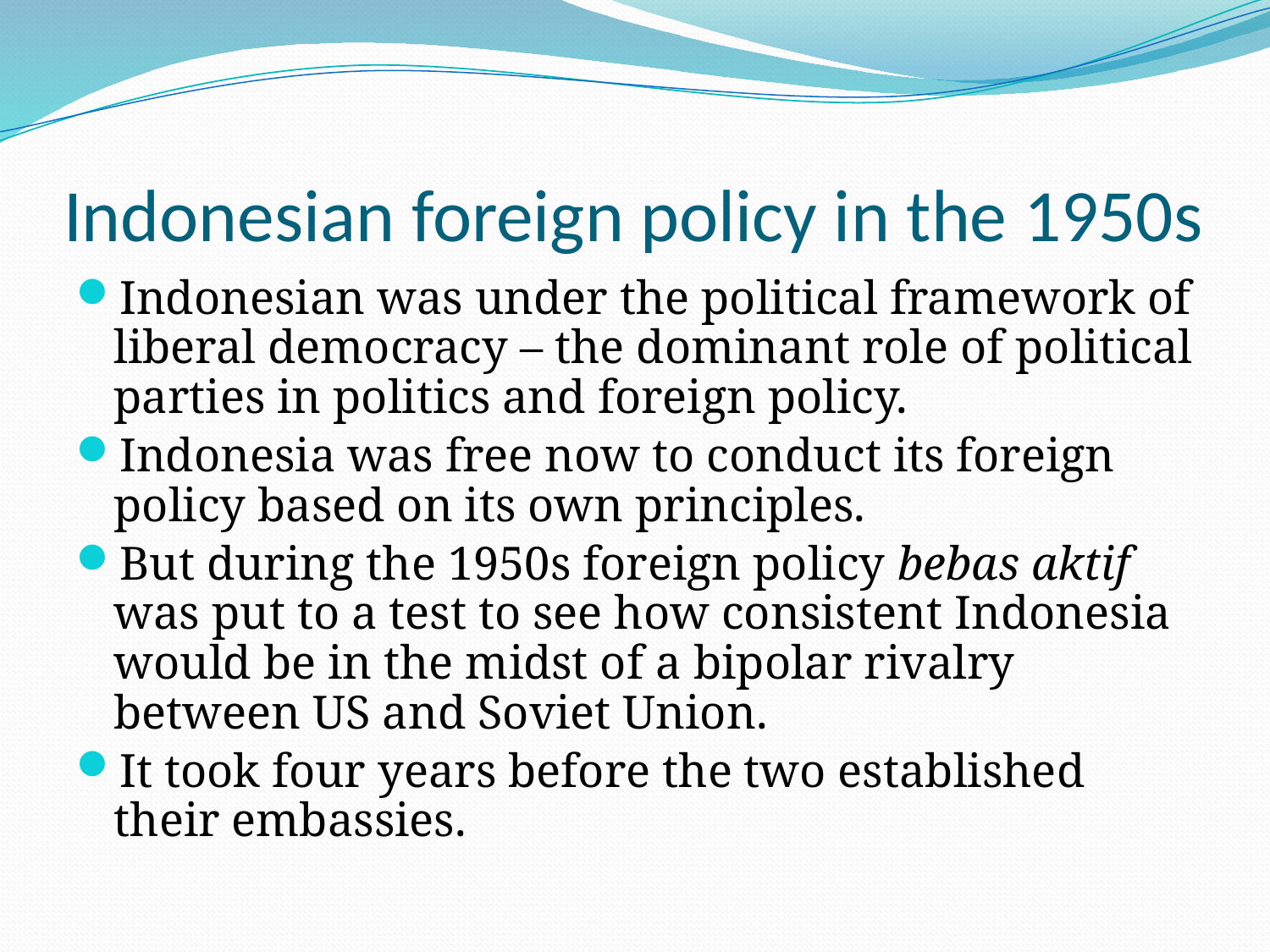

# Indonesian foreign policy in the 1950s
Indonesian was under the political framework of liberal democracy – the dominant role of political parties in politics and foreign policy.
Indonesia was free now to conduct its foreign policy based on its own principles.
But during the 1950s foreign policy bebas aktif was put to a test to see how consistent Indonesia would be in the midst of a bipolar rivalry between US and Soviet Union.
It took four years before the two established their embassies.